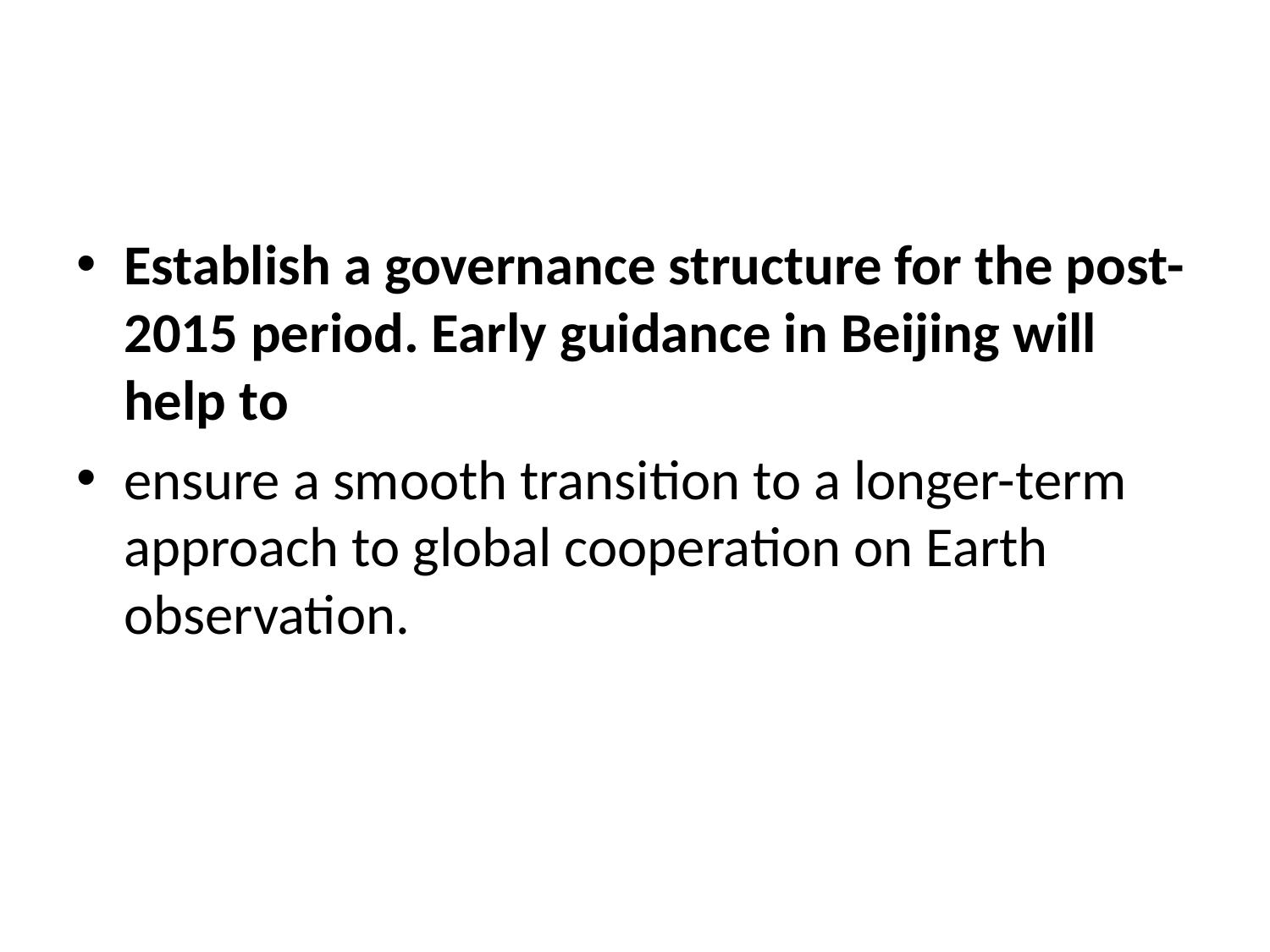

#
Establish a governance structure for the post-2015 period. Early guidance in Beijing will help to
ensure a smooth transition to a longer-term approach to global cooperation on Earth observation.